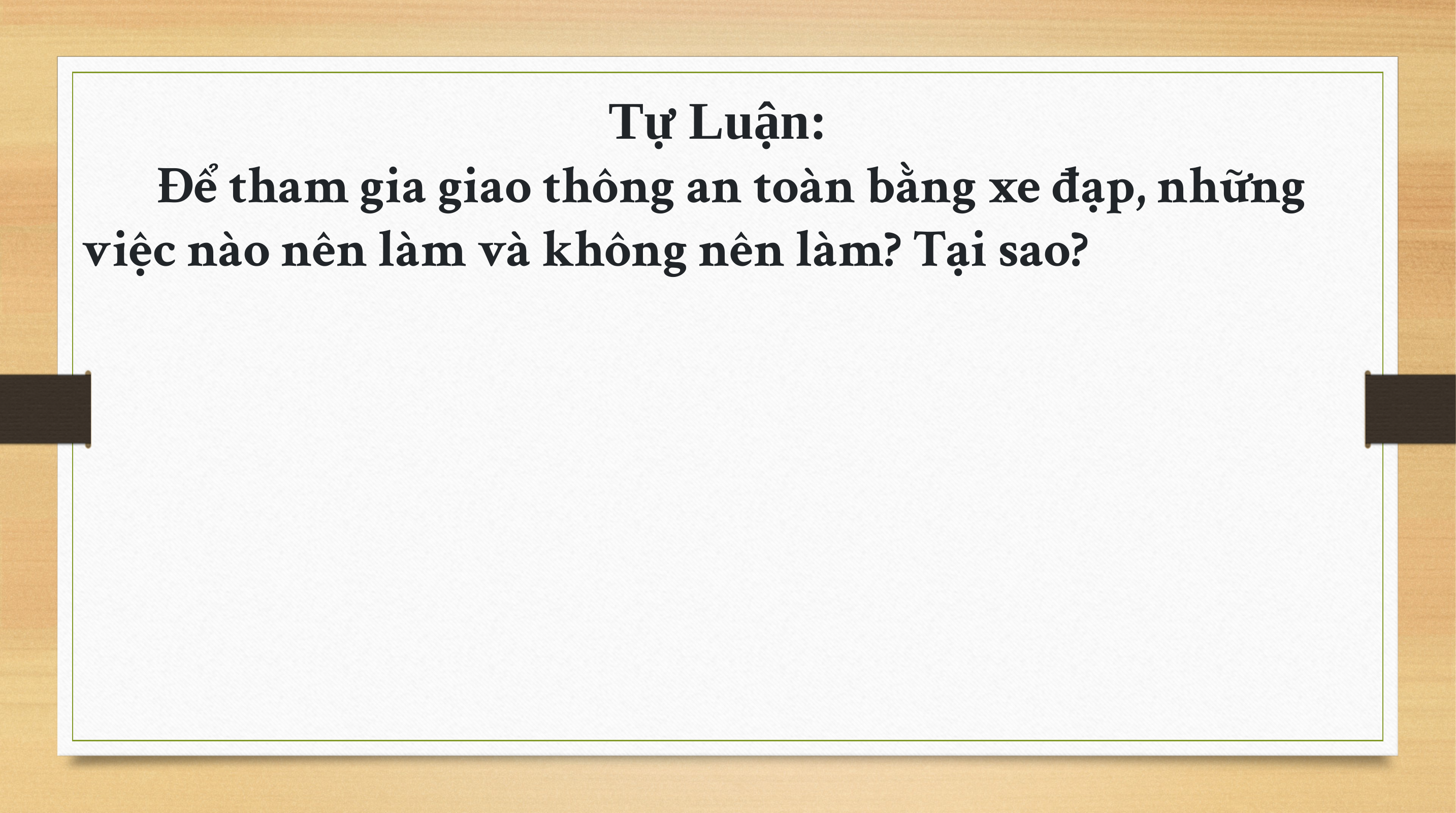

Tự Luận:
	Để tham gia giao thông an toàn bằng xe đạp, những việc nào nên làm và không nên làm? Tại sao?